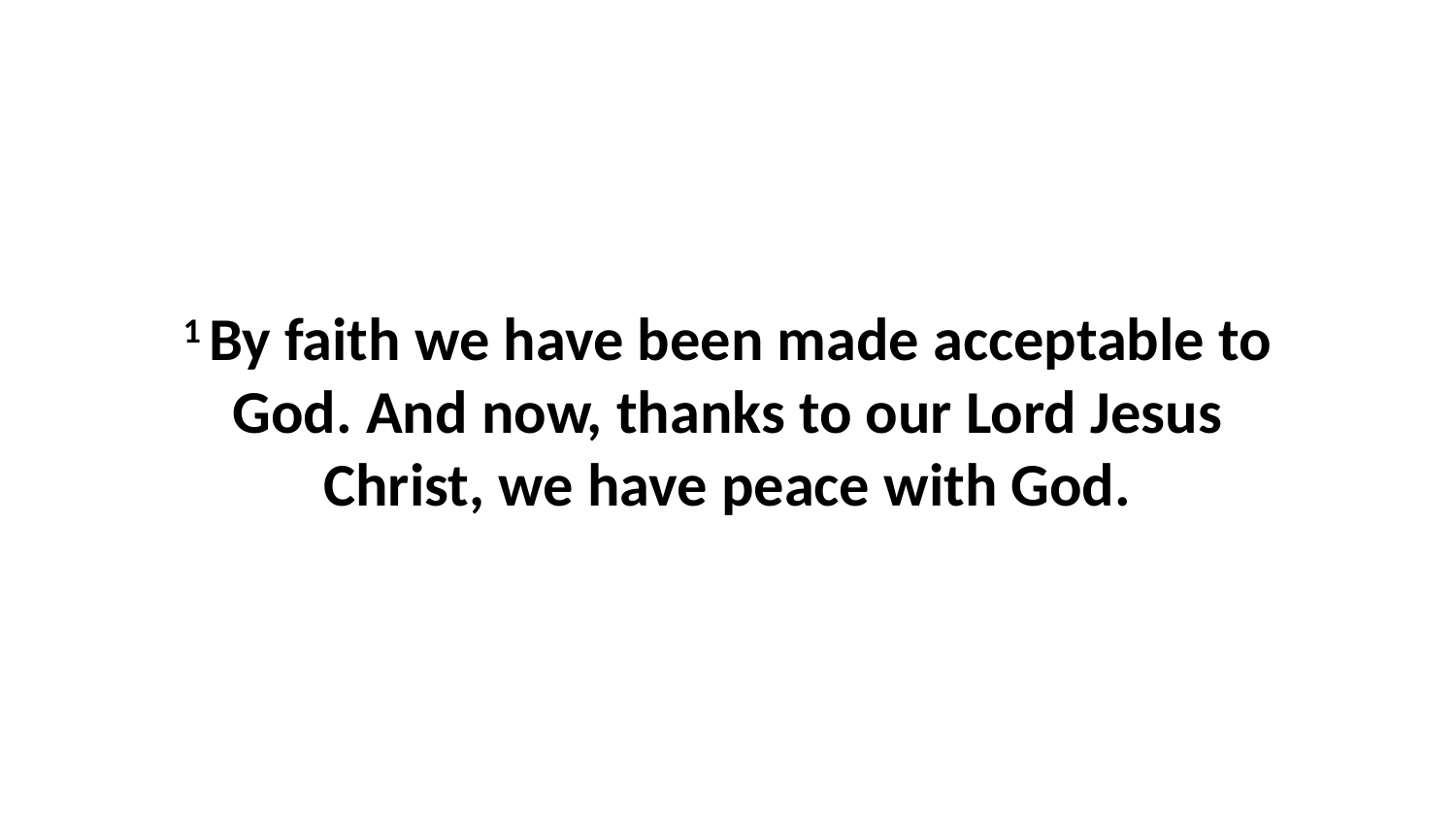

1 By faith we have been made acceptable to God. And now, thanks to our Lord Jesus Christ, we have peace with God.